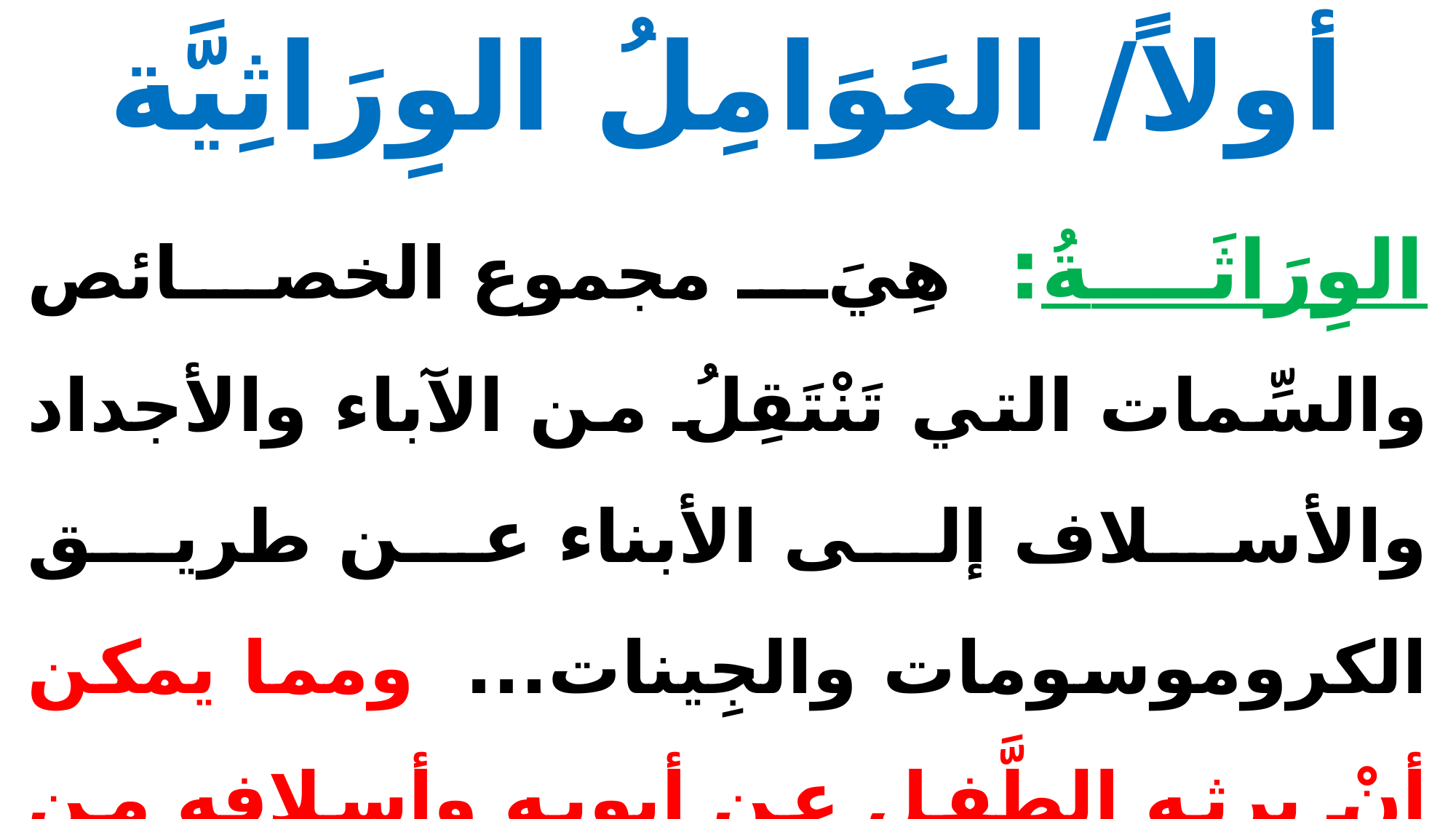

# أولاً/ العَوَامِلُ الوِرَاثِيَّة
الوِرَاثَـةُ:  هِيَ مجموع الخصائص والسِّمات التي تَنْتَقِلُ من الآباء والأجداد والأسلاف إلى الأبناء عن طريق الكروموسومات والجِينات...  ومما يمكن أنْ يرثه الطَّفل عن أبويه وأسلافه من خصائص مختلفة ما يلي: